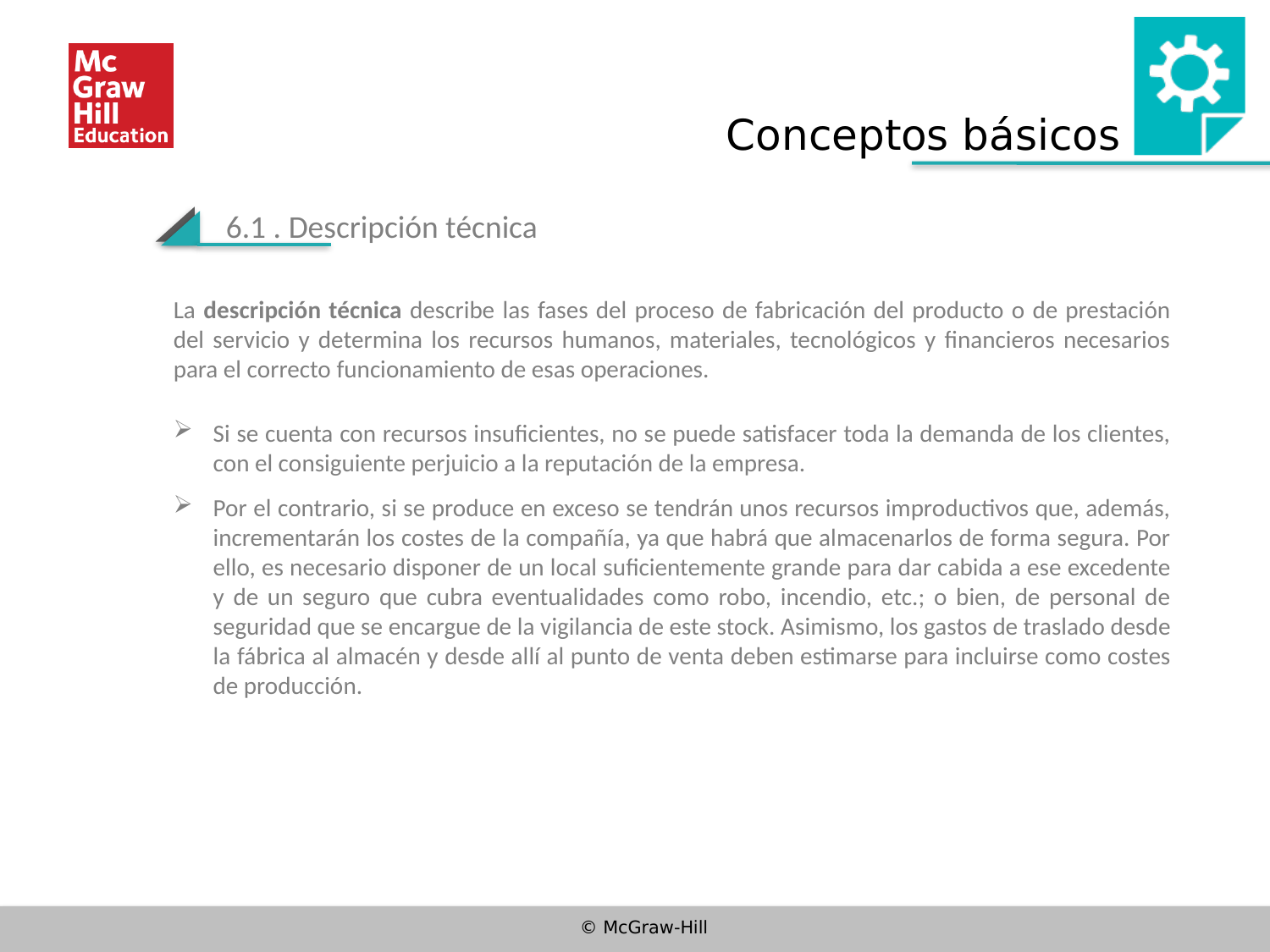

Conceptos básicos
6.1 . Descripción técnica

La descripción técnica describe las fases del proceso de fabricación del producto o de prestación del servicio y determina los recursos humanos, materiales, tecnológicos y financieros necesarios para el correcto funcionamiento de esas operaciones.

Si se cuenta con recursos insuficientes, no se puede satisfacer toda la demanda de los clientes, con el consiguiente perjuicio a la reputación de la empresa.
Por el contrario, si se produce en exceso se tendrán unos recursos improductivos que, además, incrementarán los costes de la compañía, ya que habrá que almacenarlos de forma segura. Por ello, es necesario disponer de un local suficientemente grande para dar cabida a ese excedente y de un seguro que cubra eventualidades como robo, incendio, etc.; o bien, de personal de seguridad que se encargue de la vigilancia de este stock. Asimismo, los gastos de traslado desde la fábrica al almacén y desde allí al punto de venta deben estimarse para incluirse como costes de producción.